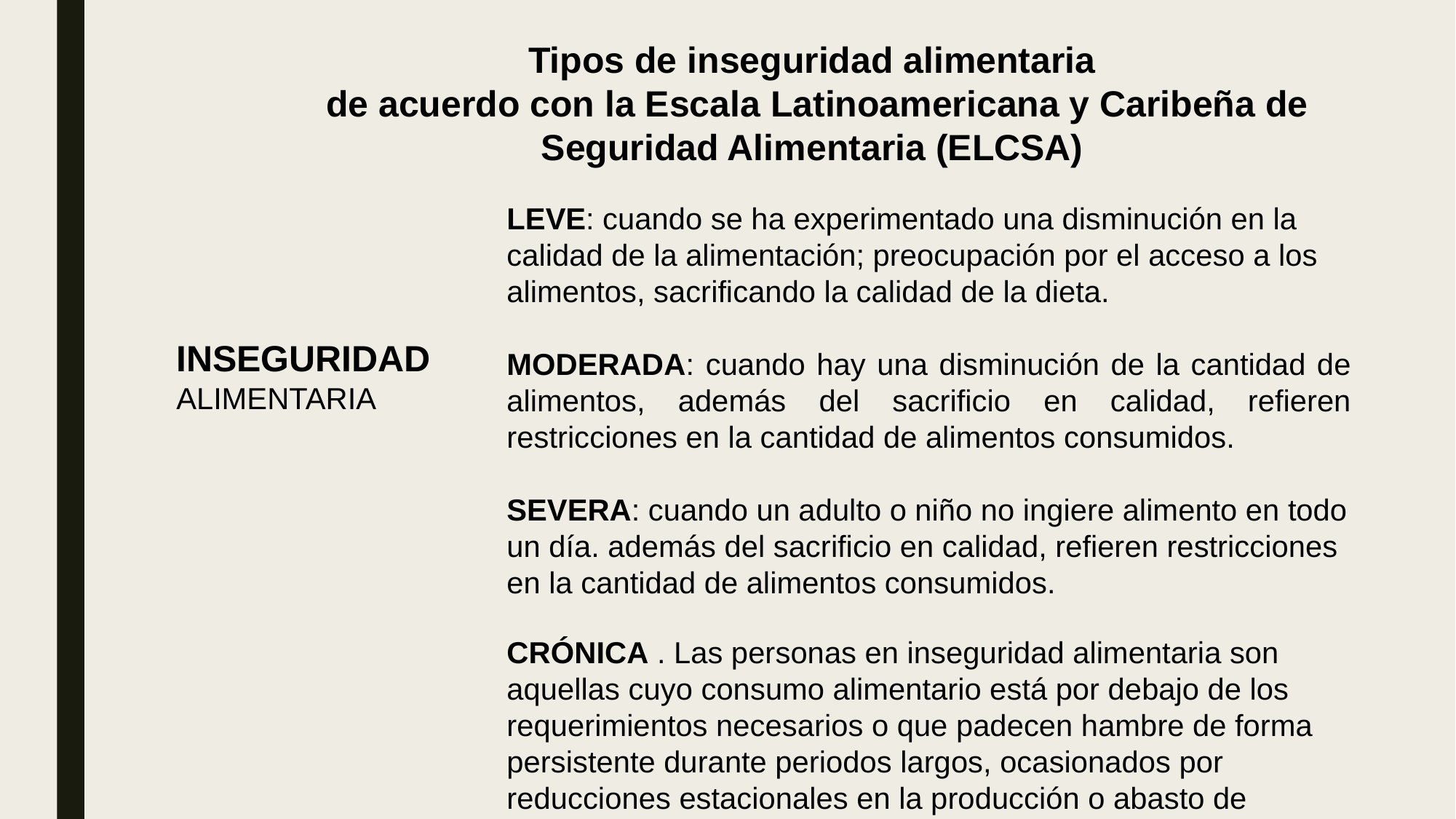

Tipos de inseguridad alimentaria
de acuerdo con la Escala Latinoamericana y Caribeña de Seguridad Alimentaria (ELCSA)
LEVE: cuando se ha experimentado una disminución en la calidad de la alimentación; preocupación por el acceso a los alimentos, sacrificando la calidad de la dieta.

MODERADA: cuando hay una disminución de la cantidad de alimentos, además del sacrificio en calidad, refieren restricciones en la cantidad de alimentos consumidos.

SEVERA: cuando un adulto o niño no ingiere alimento en todo un día. además del sacrificio en calidad, refieren restricciones en la cantidad de alimentos consumidos.
INSEGURIDAD ALIMENTARIA
CRÓNICA . Las personas en inseguridad alimentaria son aquellas cuyo consumo alimentario está por debajo de los requerimientos necesarios o que padecen hambre de forma persistente durante periodos largos, ocasionados por reducciones estacionales en la producción o abasto de alimentos, o del empleo